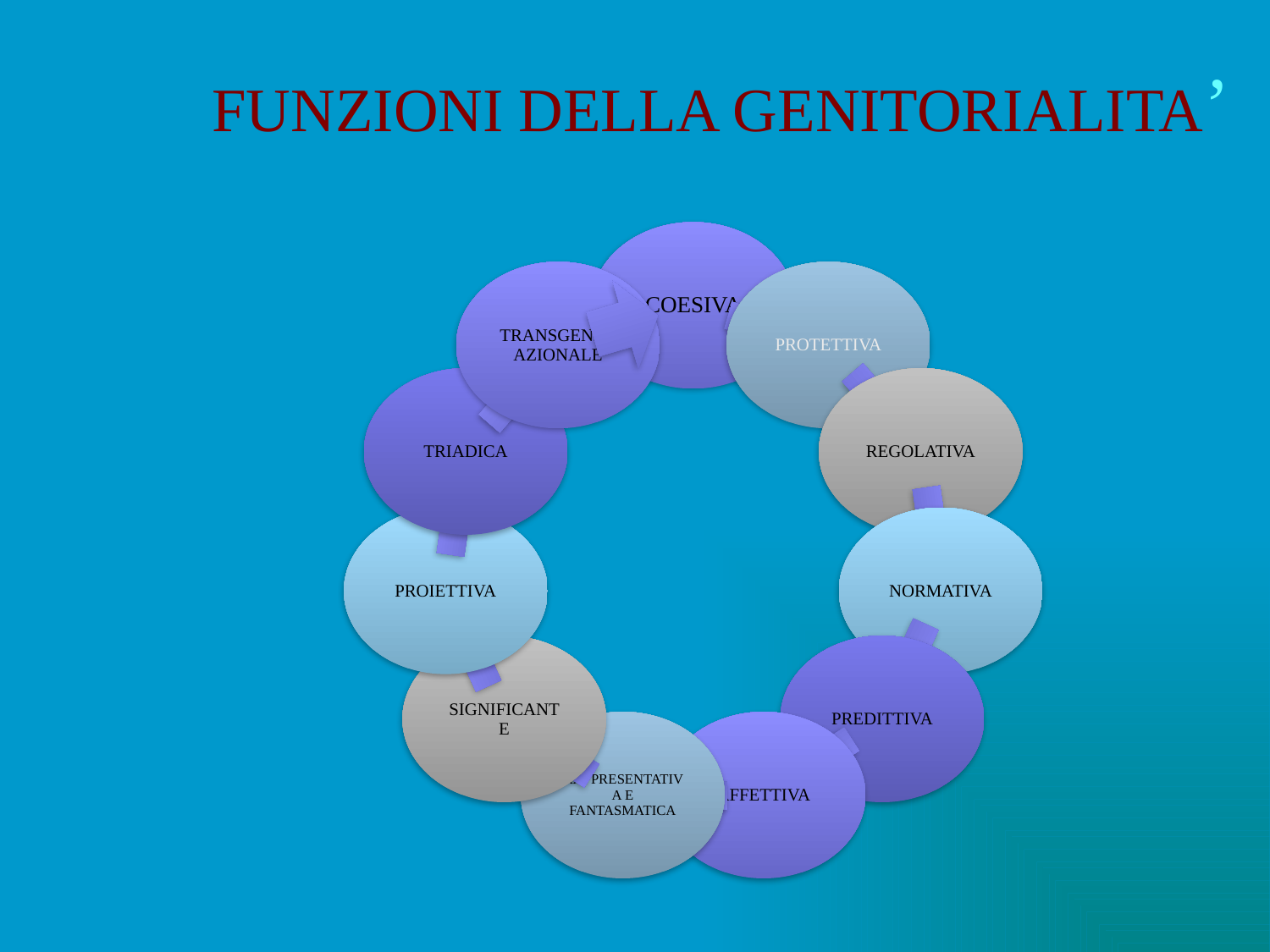

# FUNZIONI DELLA GENITORIALITA’
COESIVA
PROTETTIVA
REGOLATIVA
NORMATIVA
PREDITTIVA
AFFETTIVA
RAPPRESENTATIVA E FANTASMATICA
SIGNIFICANTE
PROIETTIVA
TRIADICA
TRANSGENERAZIONALE